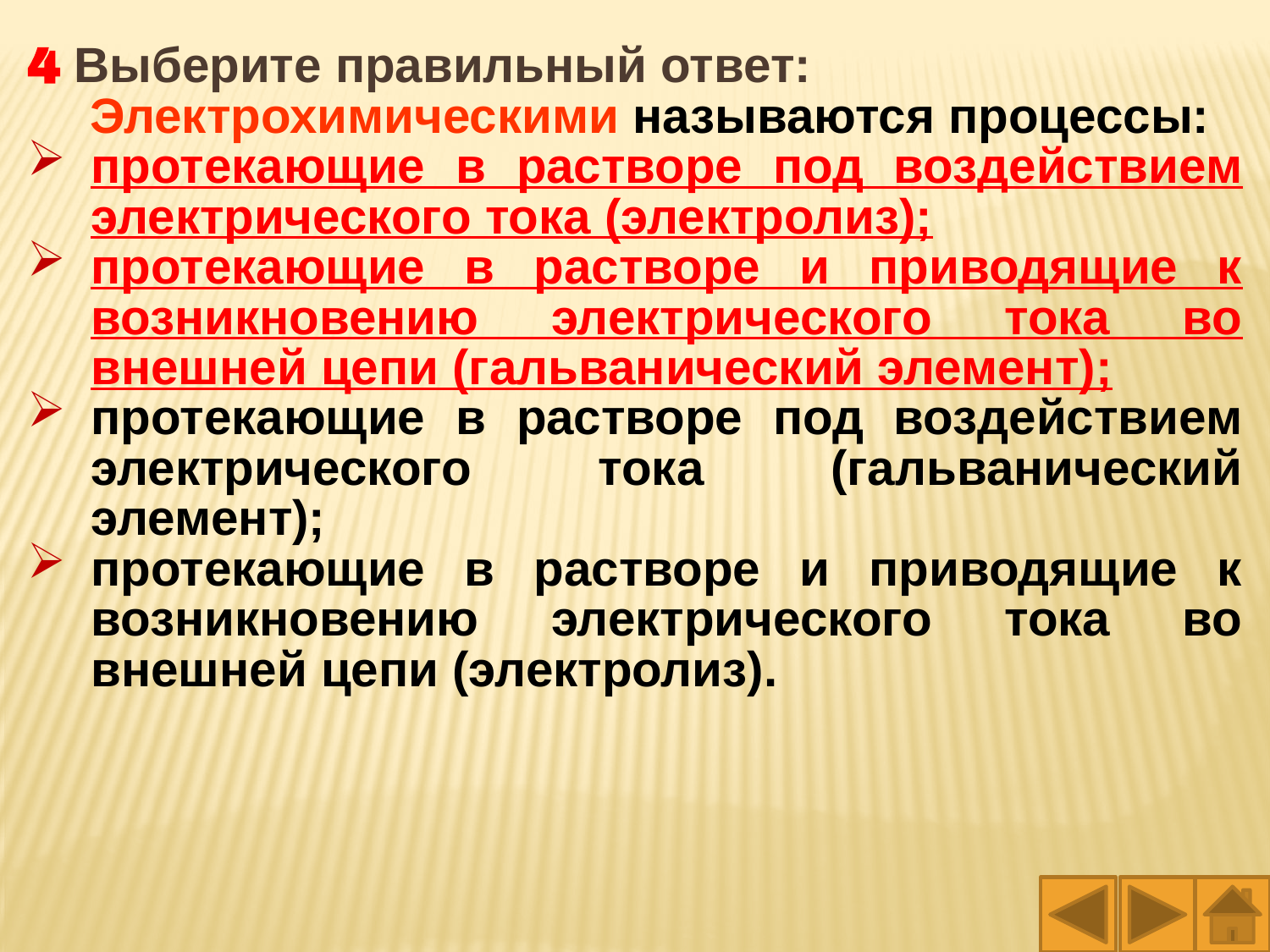

4 Выберите правильный ответ:
Электрохимическими называются процессы:
протекающие в растворе под воздействием электрического тока (электролиз);
протекающие в растворе и приводящие к возникновению электрического тока во внешней цепи (гальванический элемент);
протекающие в растворе под воздействием электрического тока (гальванический элемент);
протекающие в растворе и приводящие к возникновению электрического тока во внешней цепи (электролиз).